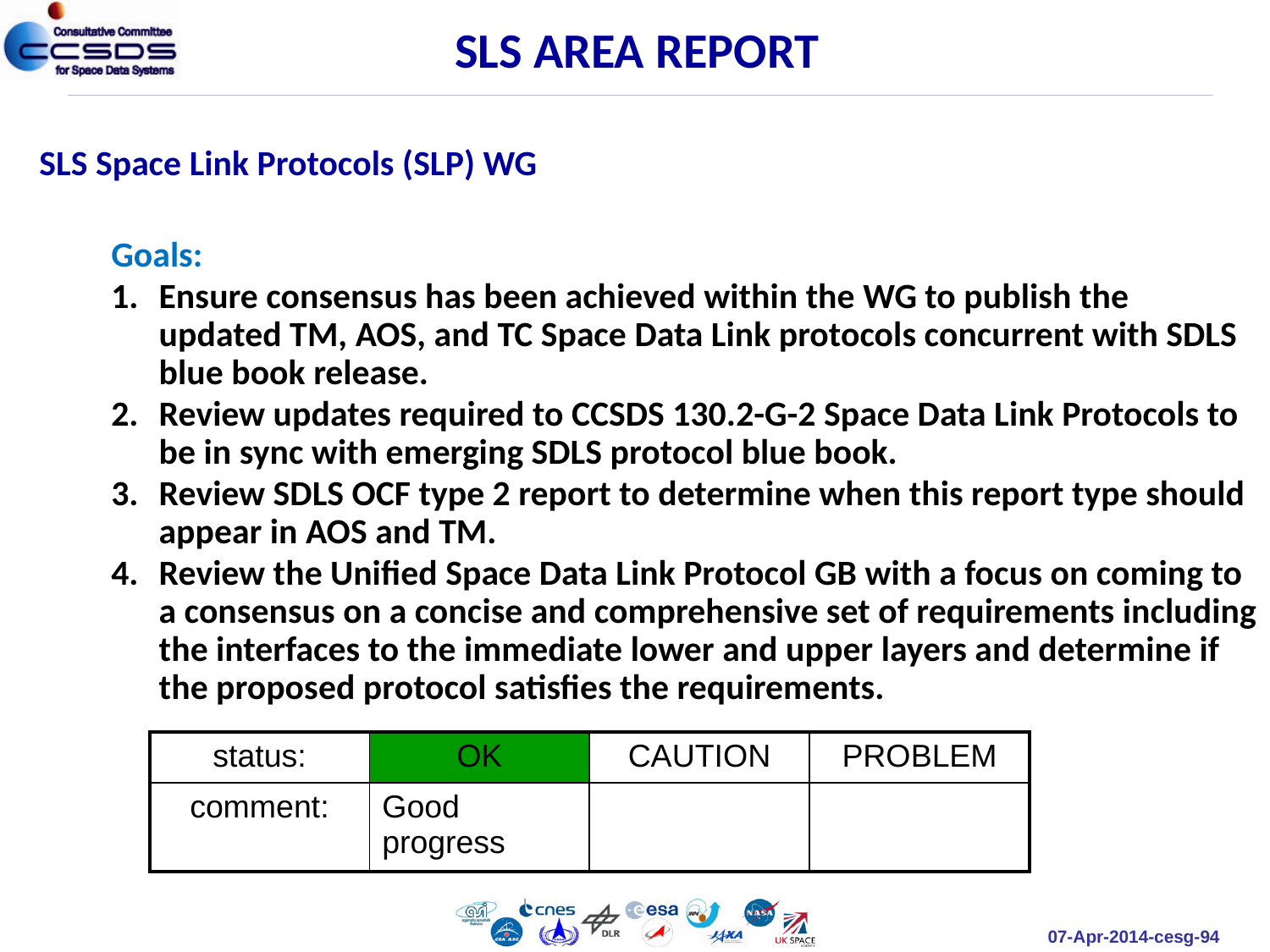

SLS AREA REPORT

SLS Space Link Protocols (SLP) WG

Goals:
Ensure consensus has been achieved within the WG to publish the updated TM, AOS, and TC Space Data Link protocols concurrent with SDLS blue book release.
Review updates required to CCSDS 130.2-G-2 Space Data Link Protocols to be in sync with emerging SDLS protocol blue book.
Review SDLS OCF type 2 report to determine when this report type should appear in AOS and TM.
Review the Unified Space Data Link Protocol GB with a focus on coming to a consensus on a concise and comprehensive set of requirements including the interfaces to the immediate lower and upper layers and determine if the proposed protocol satisfies the requirements.

| status: | OK | CAUTION | PROBLEM |
| --- | --- | --- | --- |
| comment: | Good progress |  |  |